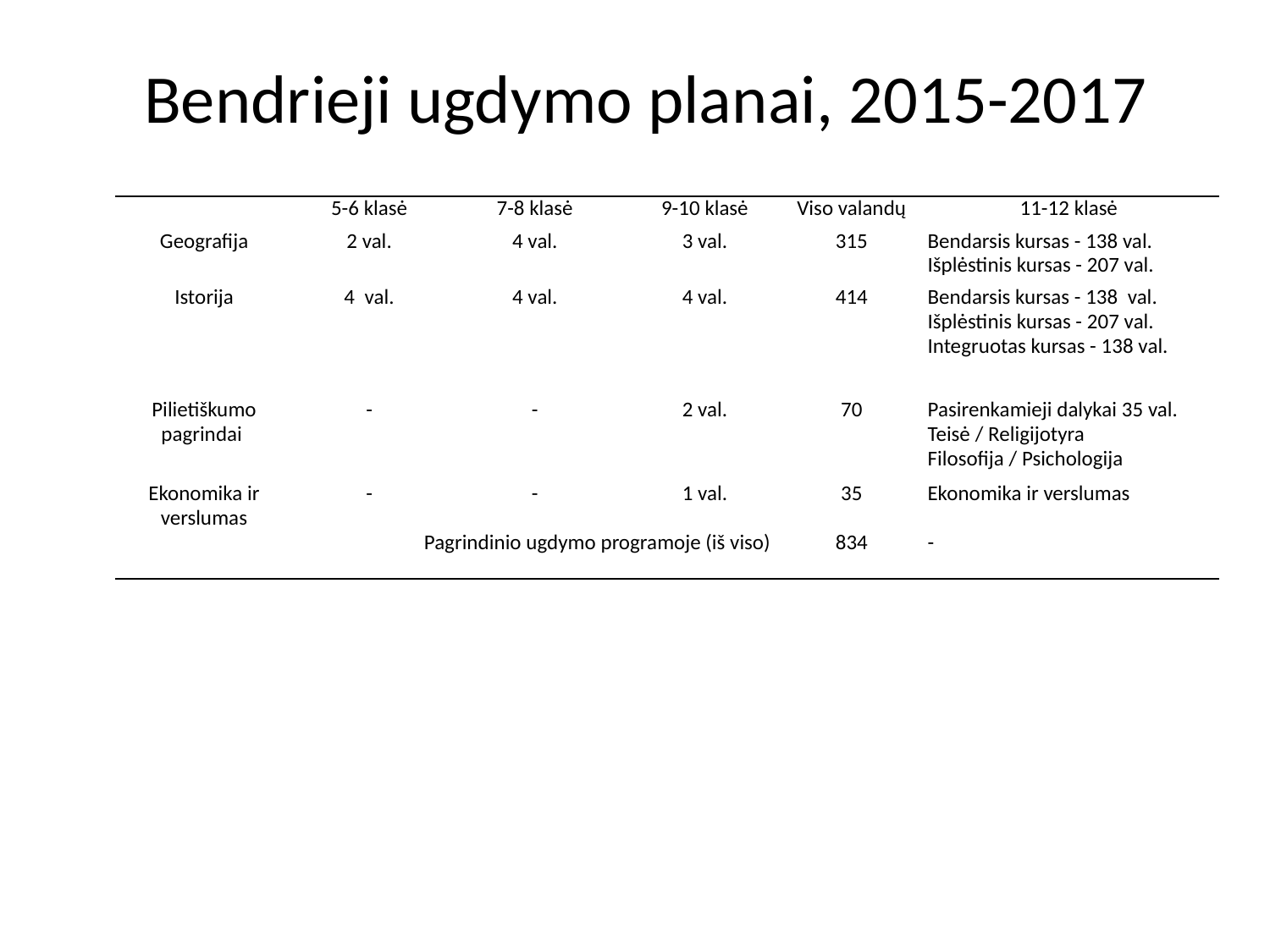

# Bendrieji ugdymo planai, 2015-2017
|  | 5-6 klasė | 7-8 klasė | 9-10 klasė | Viso valandų | 11-12 klasė |
| --- | --- | --- | --- | --- | --- |
| Geografija | 2 val. | 4 val. | 3 val. | 315 | Bendarsis kursas - 138 val. Išplėstinis kursas - 207 val. |
| Istorija | 4 val. | 4 val. | 4 val. | 414 | Bendarsis kursas - 138 val. Išplėstinis kursas - 207 val. Integruotas kursas - 138 val. |
| Pilietiškumo pagrindai | - | - | 2 val. | 70 | Pasirenkamieji dalykai 35 val. Teisė / Religijotyra Filosofija / Psichologija |
| Ekonomika ir verslumas | - | - | 1 val. | 35 | Ekonomika ir verslumas |
| Pagrindinio ugdymo programoje (iš viso) |  |  |  | 834 | - |